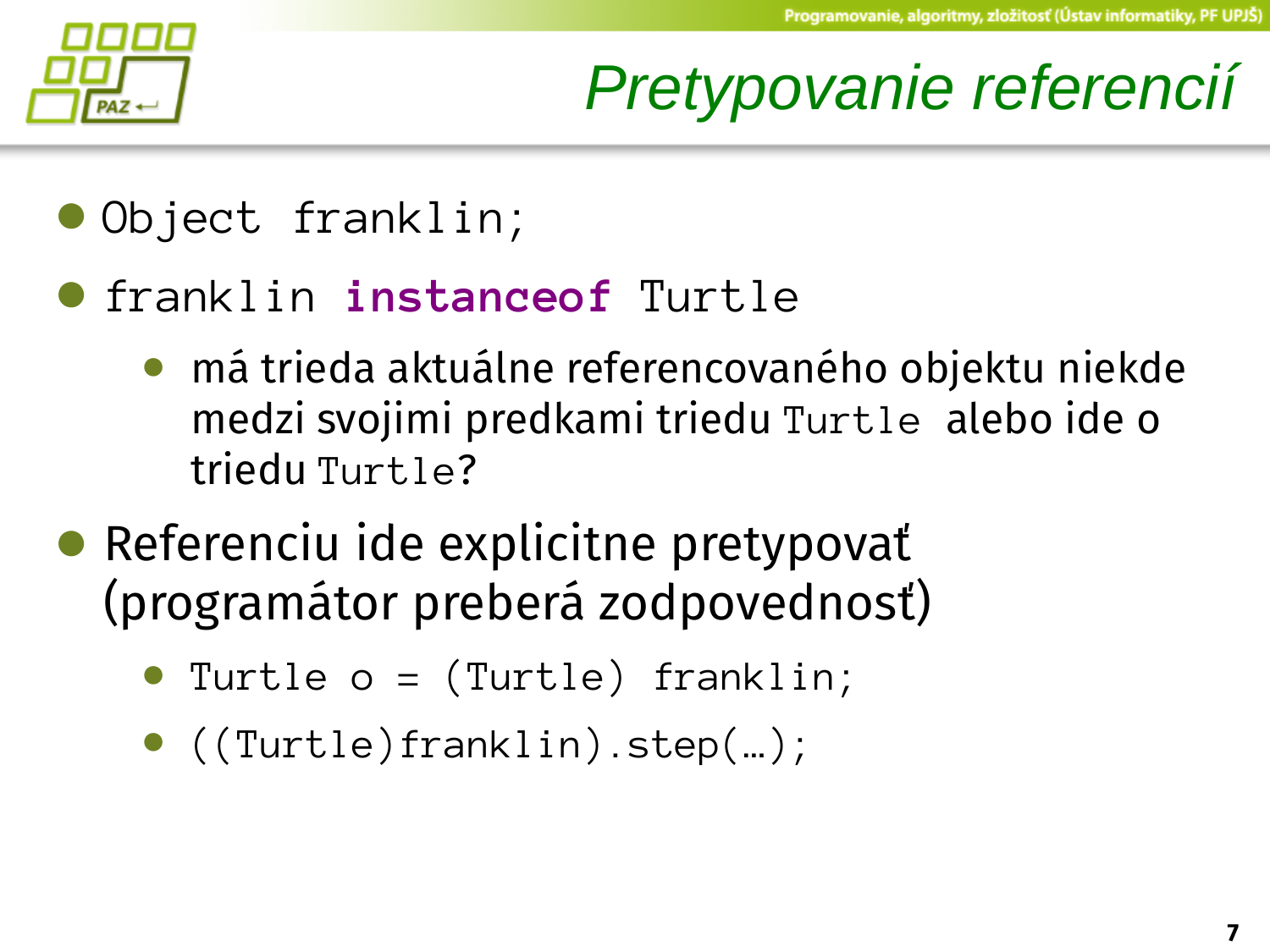

# Pretypovanie referencií
Object franklin;
franklin instanceof Turtle
má trieda aktuálne referencovaného objektu niekde medzi svojimi predkami triedu Turtle alebo ide o triedu Turtle?
Referenciu ide explicitne pretypovať (programátor preberá zodpovednosť)
Turtle o = (Turtle) franklin;
((Turtle)franklin).step(…);